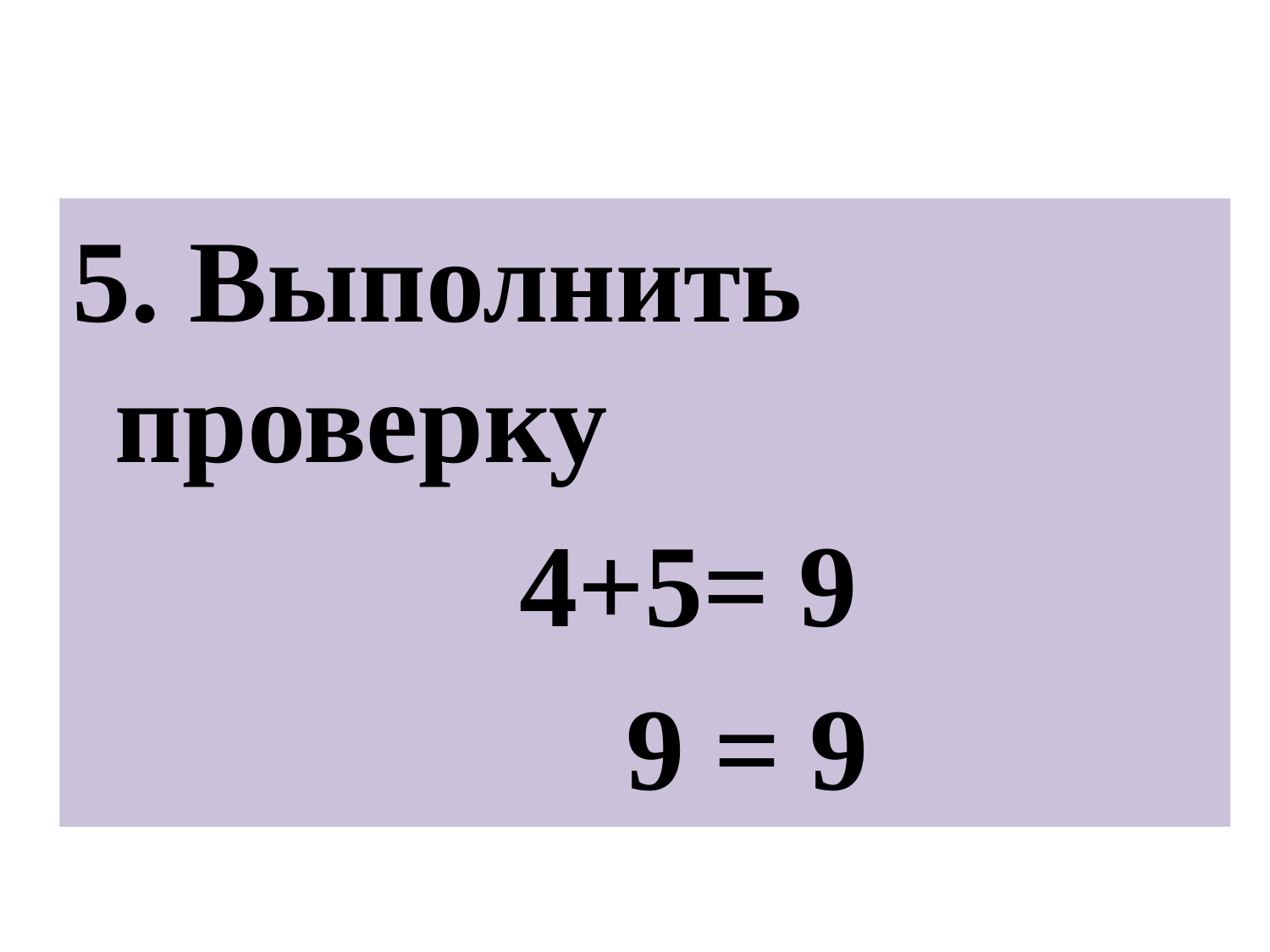

#
5. Выполнить проверку
   4+5= 9
       9 = 9